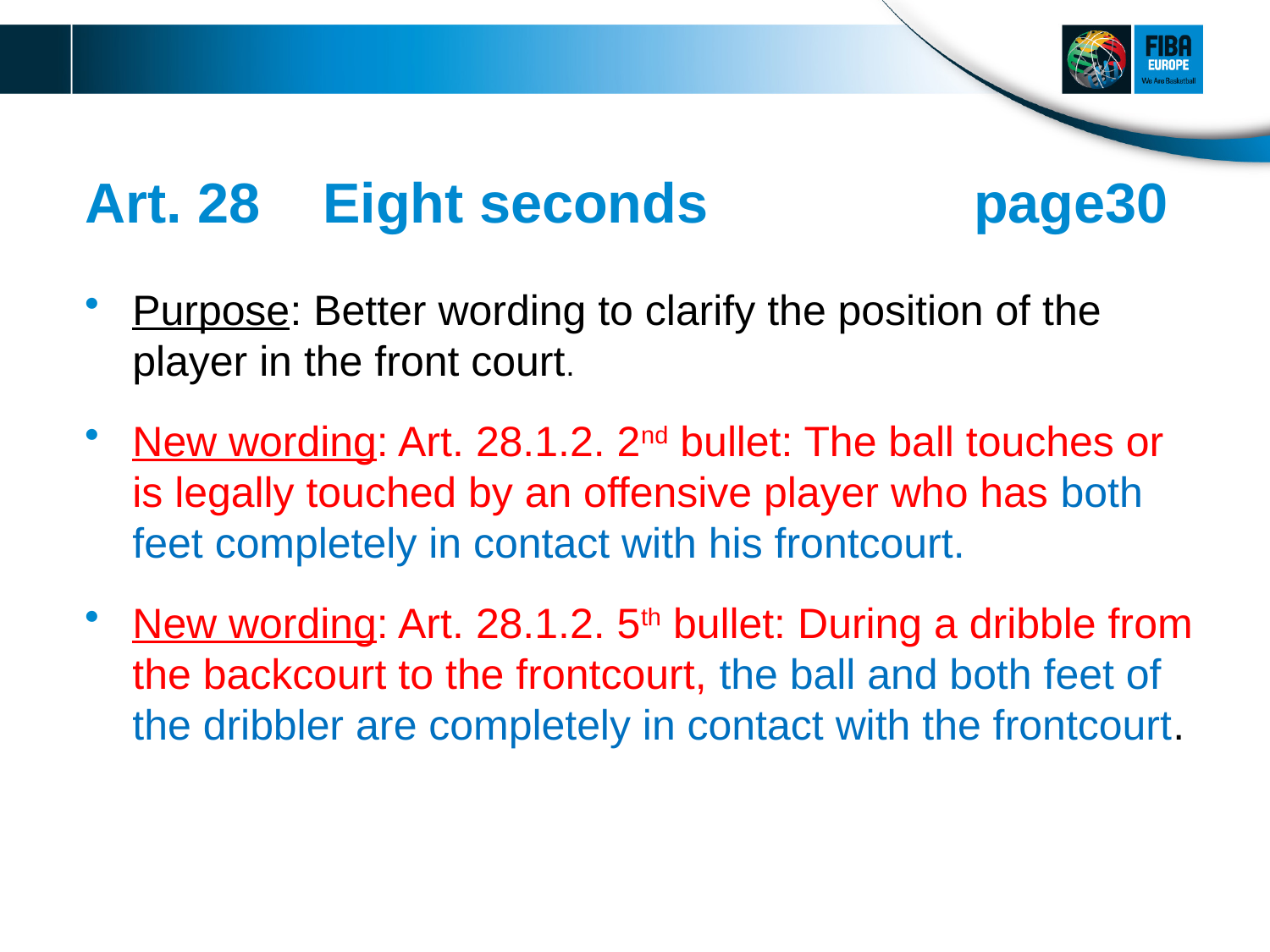

# Art. 28    Eight seconds			page30
Purpose: Better wording to clarify the position of the player in the front court.
New wording: Art. 28.1.2. 2nd bullet: The ball touches or is legally touched by an offensive player who has both feet completely in contact with his frontcourt.
New wording: Art. 28.1.2. 5th bullet: During a dribble from the backcourt to the frontcourt, the ball and both feet of the dribbler are completely in contact with the frontcourt.